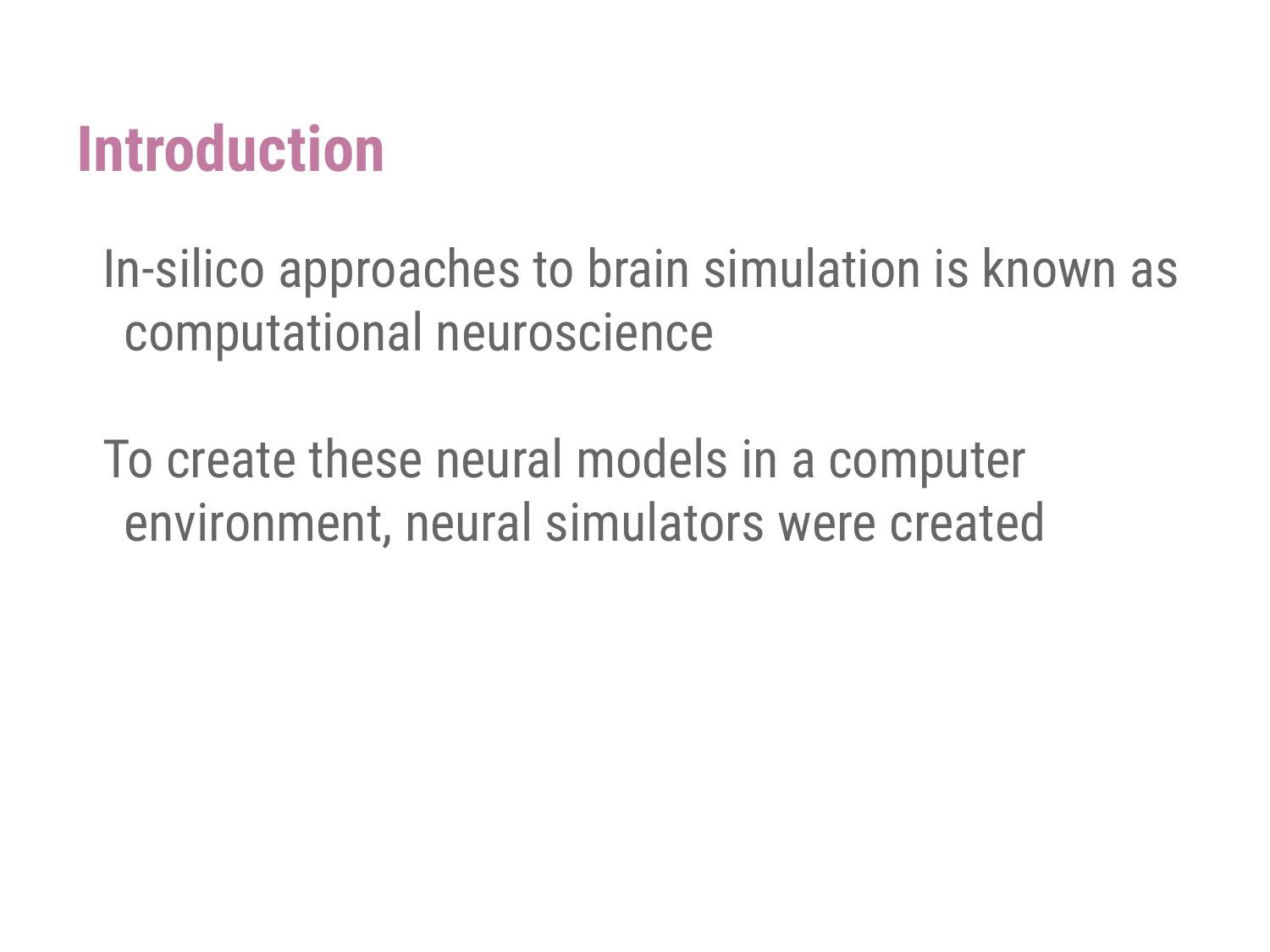

# Introduction
In-silico approaches to brain simulation is known as computational neuroscience

To create these neural models in a computer environment, neural simulators were created